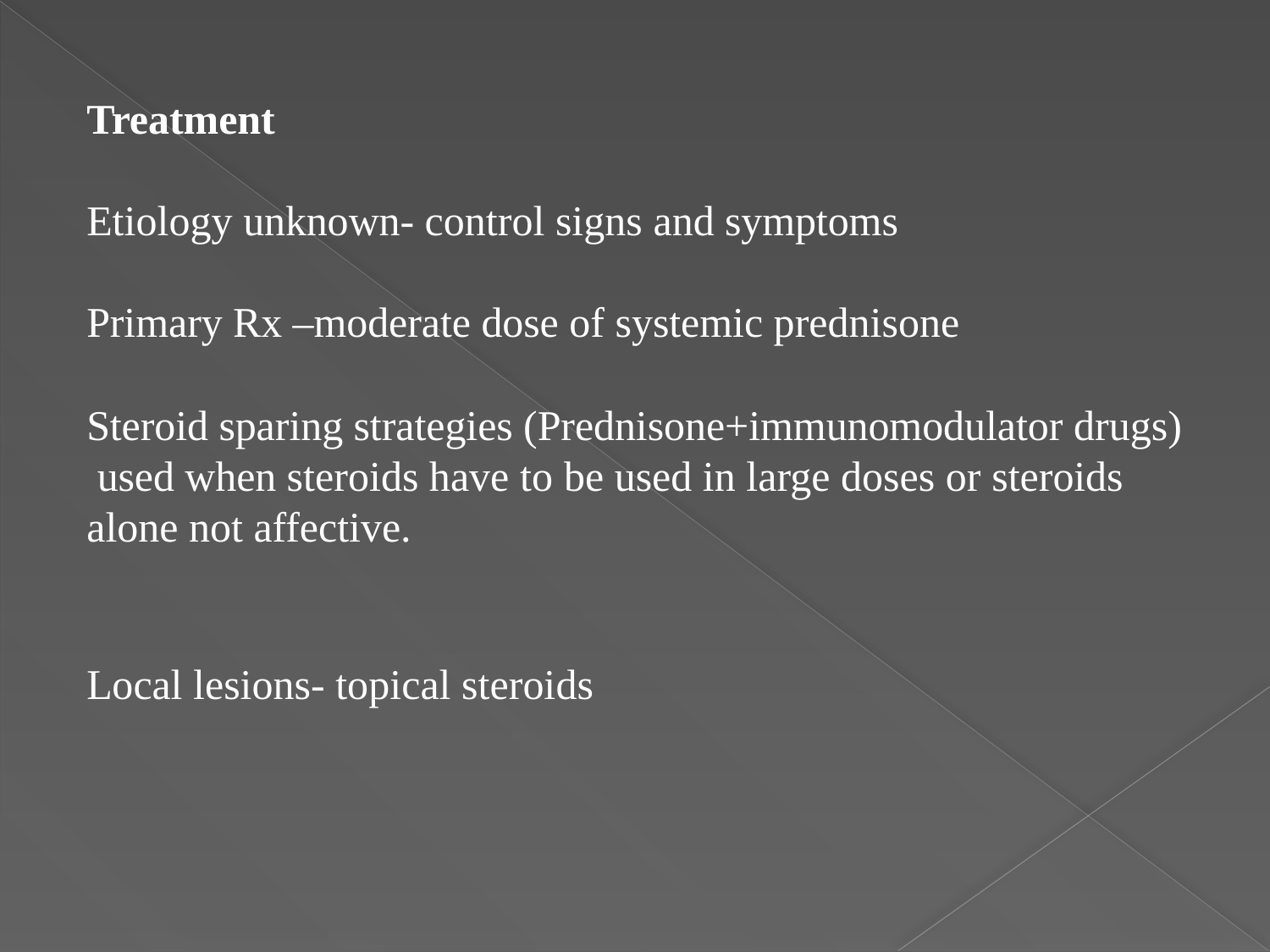

Treatment
Etiology unknown- control signs and symptoms  Primary Rx –moderate dose of systemic prednisone

Steroid sparing strategies (Prednisone+immunomodulator drugs)  used when steroids have to be used in large doses or steroids  alone not affective.

Local lesions- topical steroids